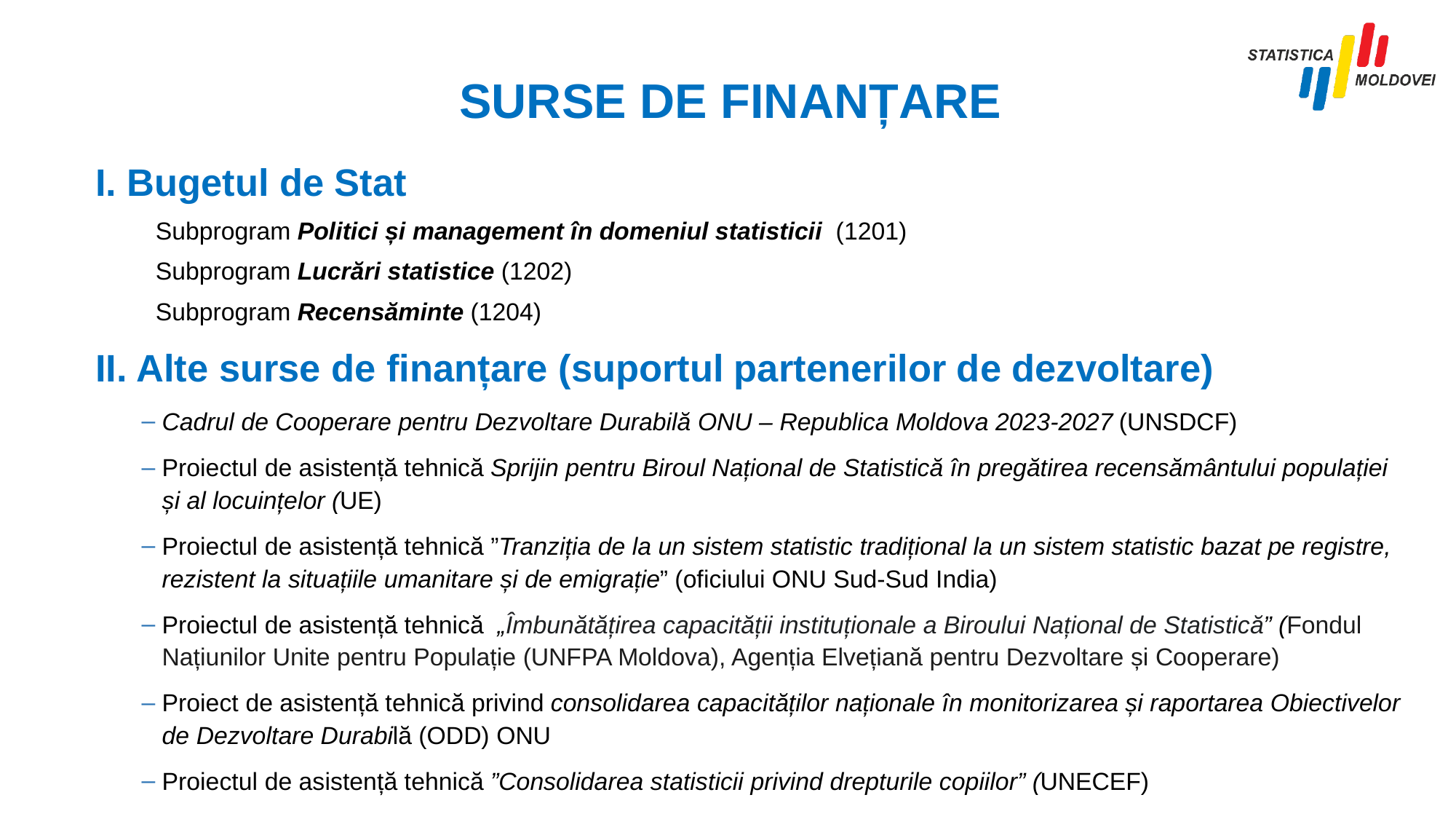

# SURSE DE FINANȚARE
I. Bugetul de Stat
Subprogram Politici și management în domeniul statisticii  (1201)
Subprogram Lucrări statistice (1202)
Subprogram Recensăminte (1204)
II. Alte surse de finanțare (suportul partenerilor de dezvoltare)
Cadrul de Cooperare pentru Dezvoltare Durabilă ONU – Republica Moldova 2023-2027 (UNSDCF)
Proiectul de asistență tehnică Sprijin pentru Biroul Național de Statistică în pregătirea recensământului populației și al locuințelor (UE)
Proiectul de asistență tehnică ”Tranziția de la un sistem statistic tradițional la un sistem statistic bazat pe registre, rezistent la situațiile umanitare și de emigrație” (oficiului ONU Sud-Sud India)
Proiectul de asistență tehnică  „Îmbunătățirea capacității instituționale a Biroului Național de Statistică” (Fondul Națiunilor Unite pentru Populație (UNFPA Moldova), Agenția Elvețiană pentru Dezvoltare și Cooperare)
Proiect de asistență tehnică privind consolidarea capacităților naționale în monitorizarea și raportarea Obiectivelor de Dezvoltare Durabilă (ODD) ONU
Proiectul de asistență tehnică ”Consolidarea statisticii privind drepturile copiilor” (UNECEF)